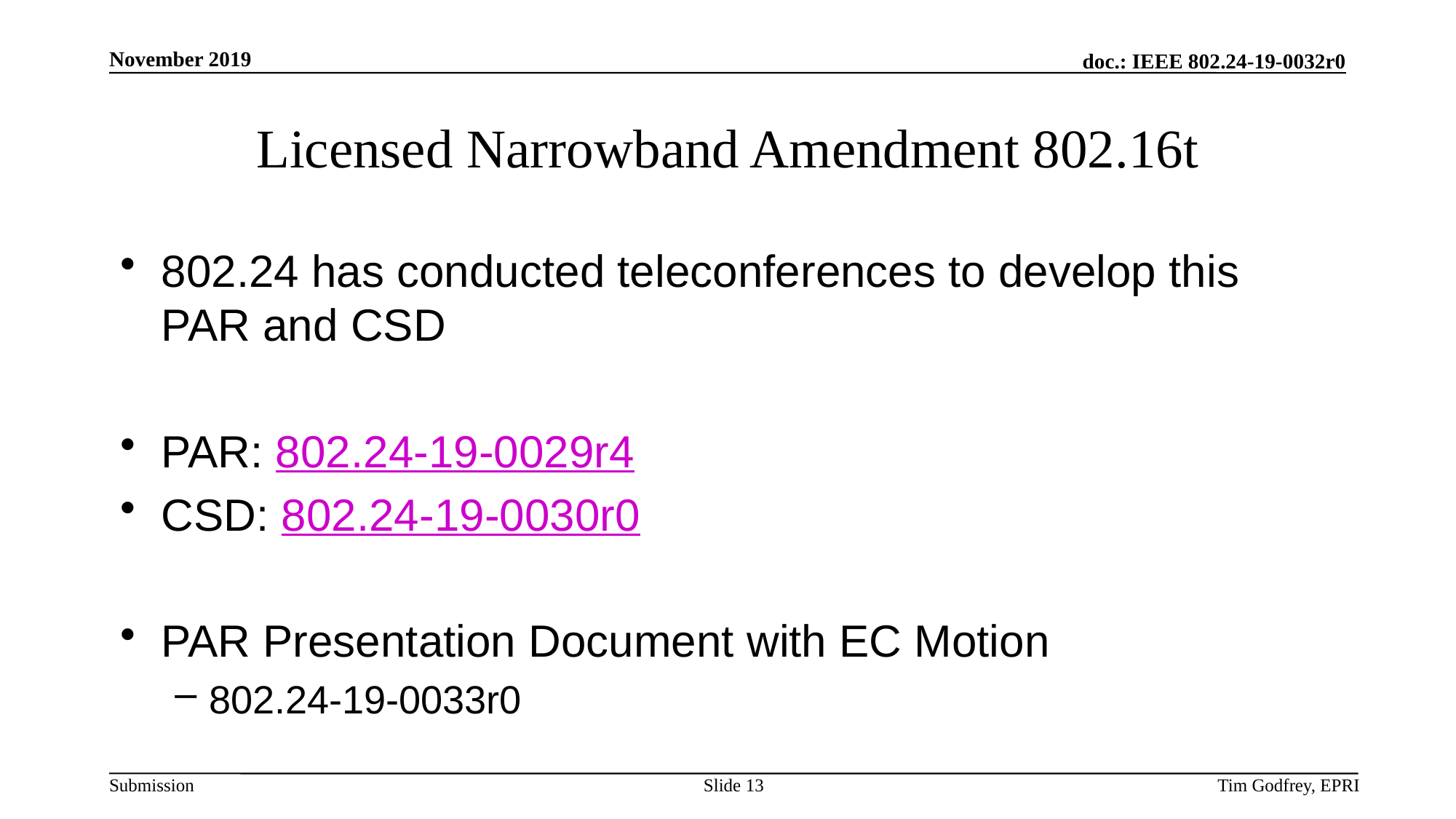

# Licensed Narrowband Amendment 802.16t
802.24 has conducted teleconferences to develop this PAR and CSD

PAR: 802.24-19-0029r4
CSD: 802.24-19-0030r0

PAR Presentation Document with EC Motion
802.24-19-0033r0
Slide 13
Tim Godfrey, EPRI